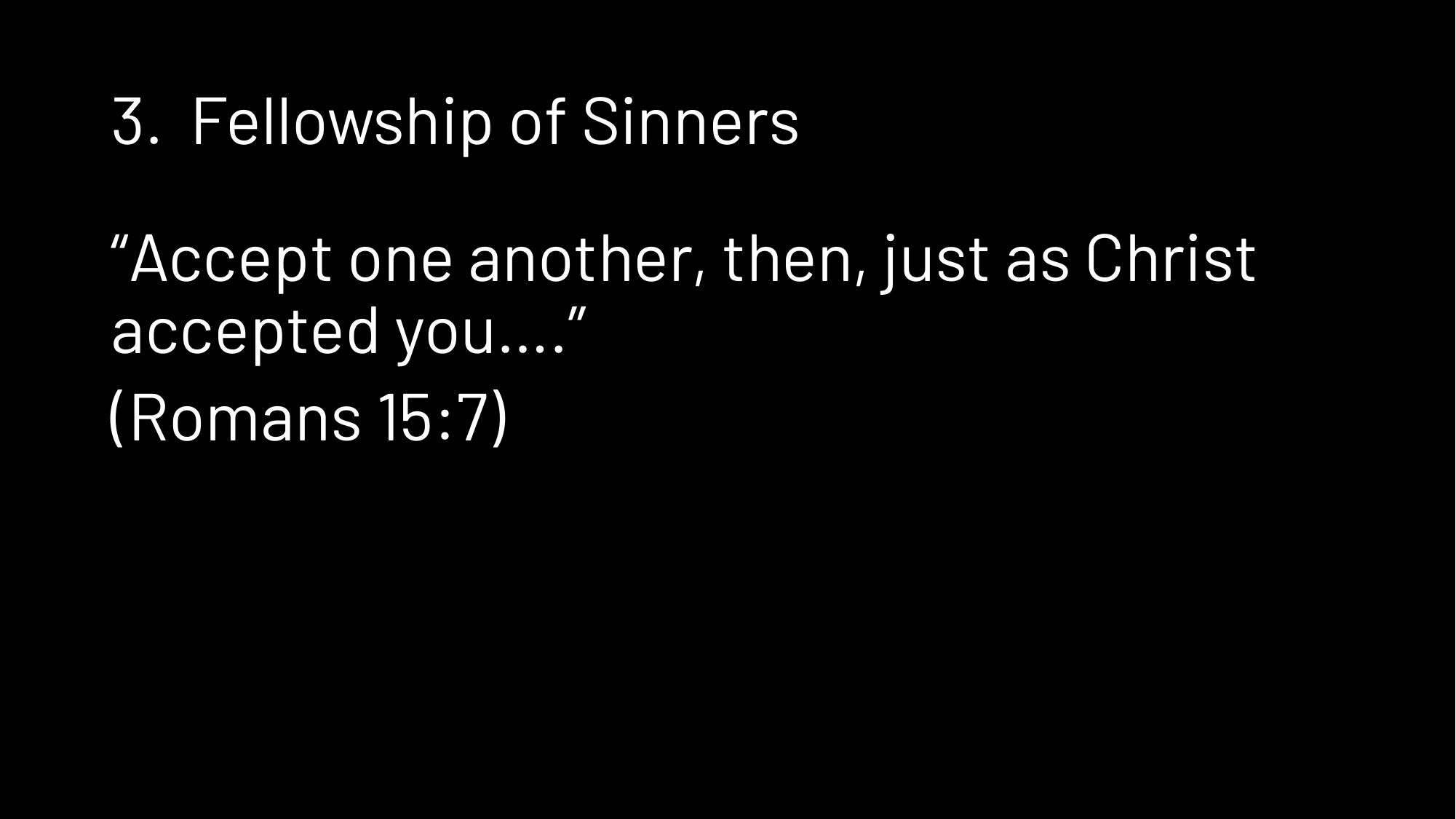

# 3.  Fellowship of Sinners
“Accept one another, then, just as Christ accepted you….”
(Romans 15:7)